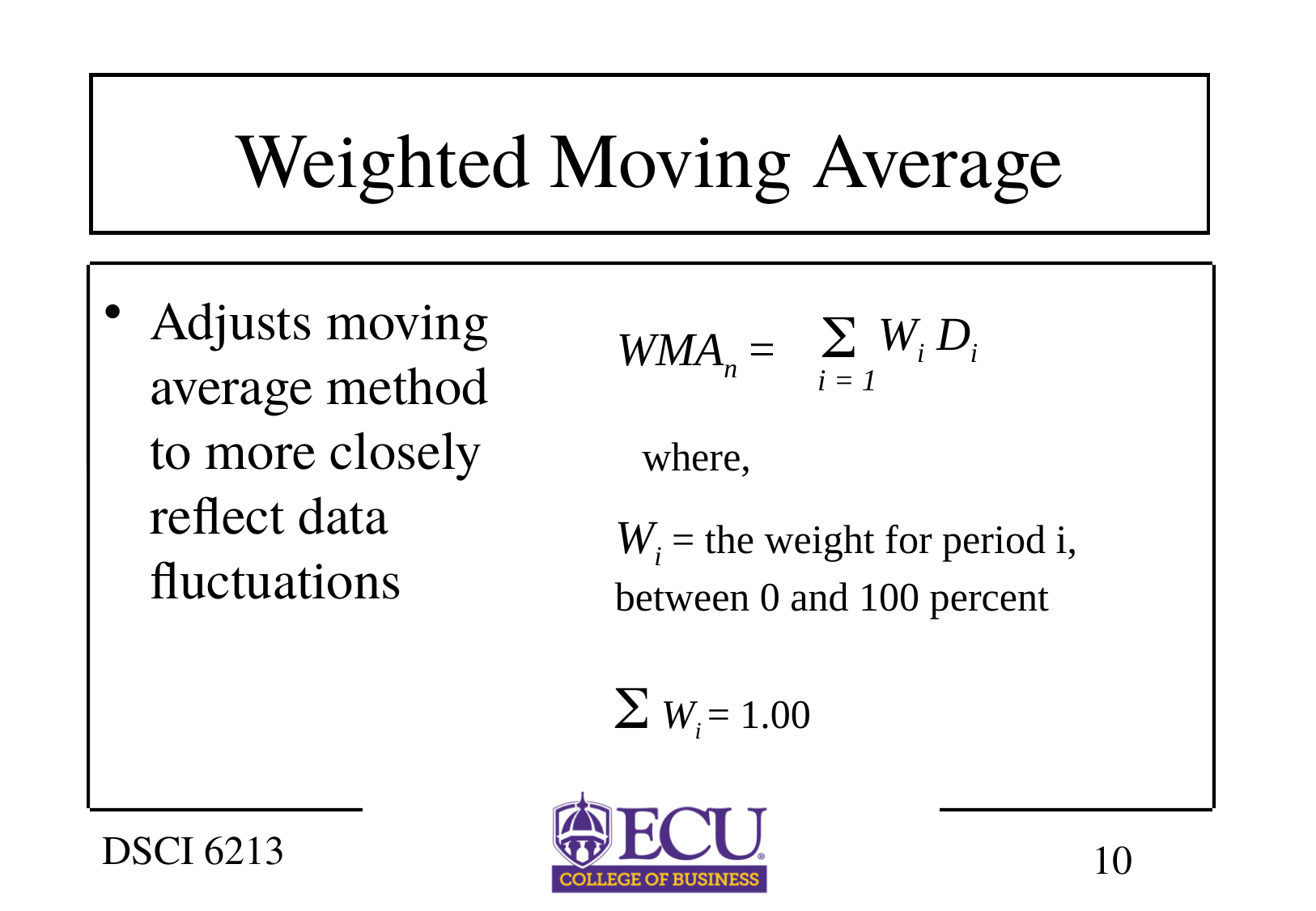

# Weighted Moving Average
Adjusts moving average method to more closely reflect data fluctuations
Σ
Wi Di
WMAn =
i = 1
where,
Wi = the weight for period i,
between 0 and 100 percent

Σ Wi = 1.00